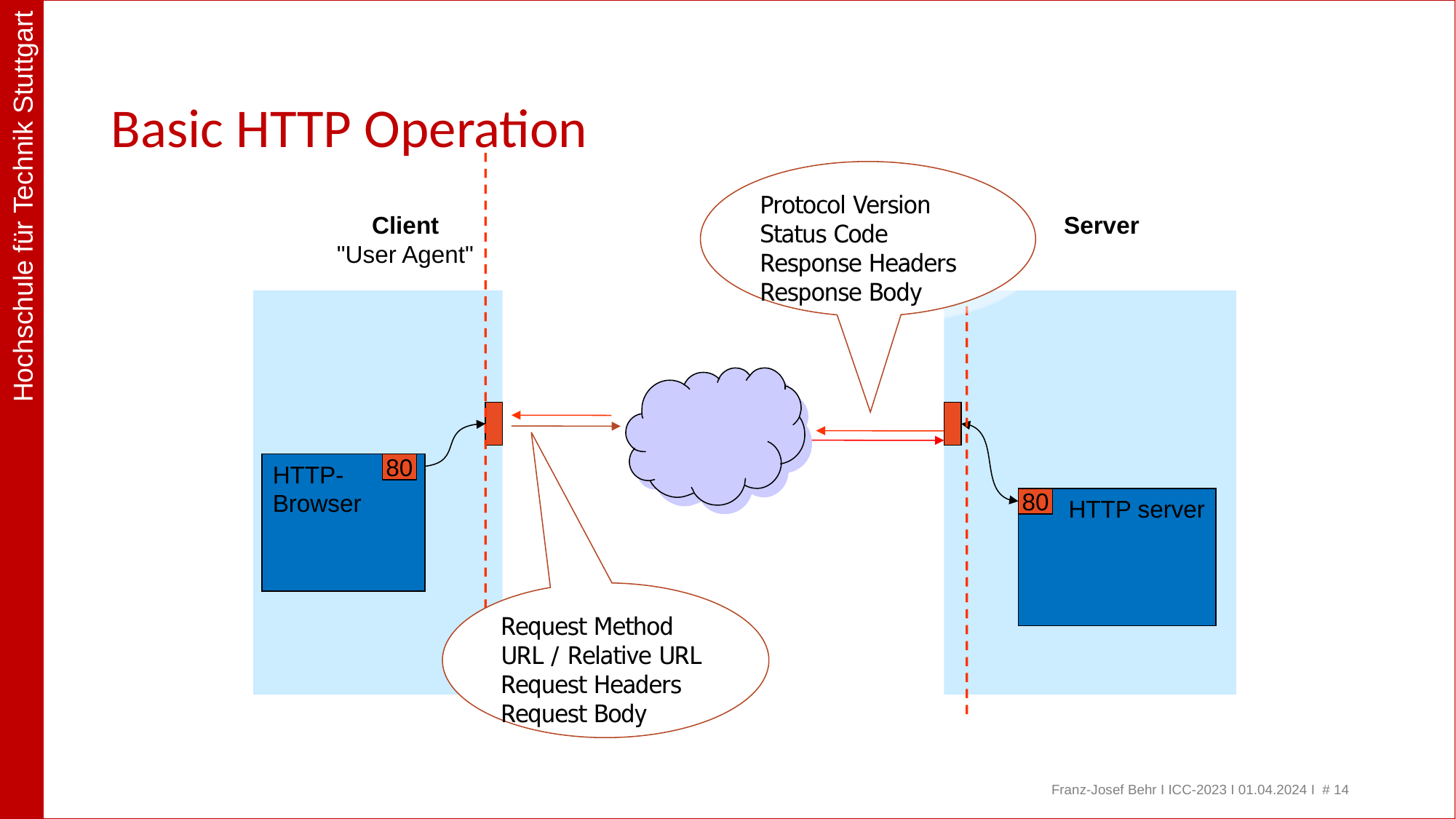

# Basic HTTP Operation

Protocol Version
Status Code
Response Headers
Response Body

Client
"User Agent"
Server

HTTP-
Browser
80
HTTP server
80
Request Method
URL / Relative URL
Request Headers
Request Body